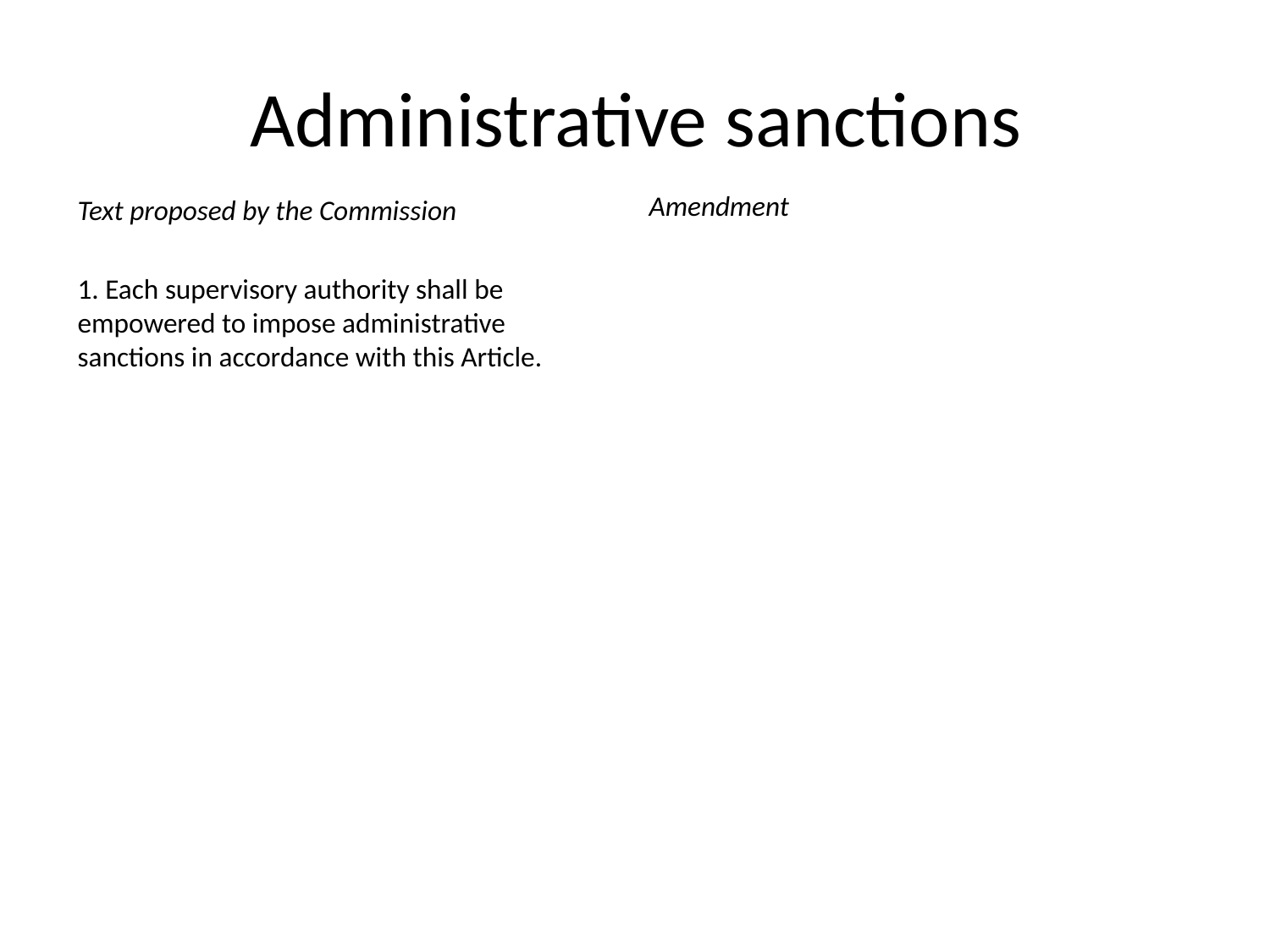

# Administrative sanctions
Amendment

Text proposed by the Commission

1. Each supervisory authority shall be empowered to impose administrative sanctions in accordance with this Article.